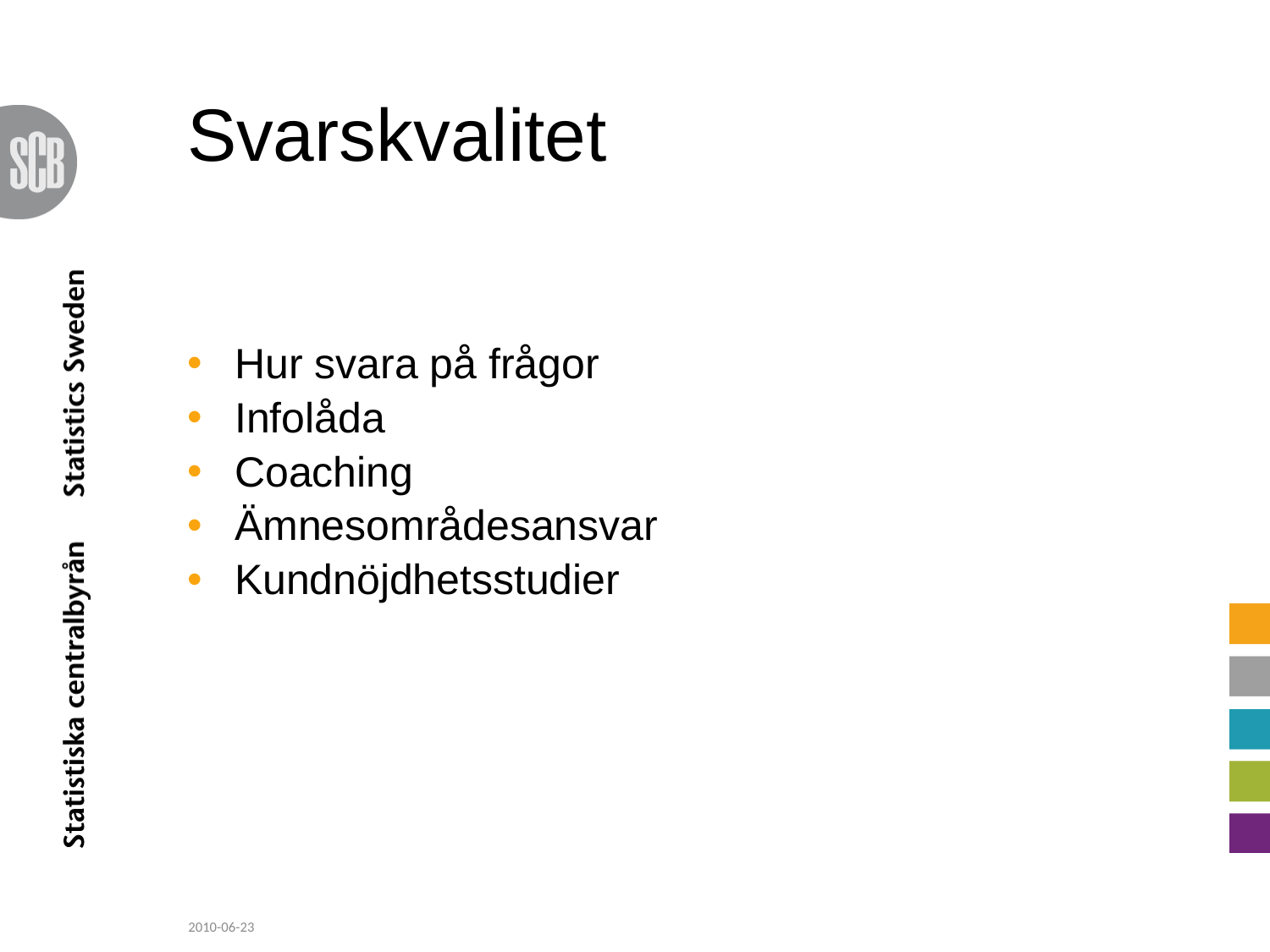

# Svarskvalitet

Hur svara på frågor
Infolåda
Coaching
Ämnesområdesansvar
Kundnöjdhetsstudier

2010-06-23